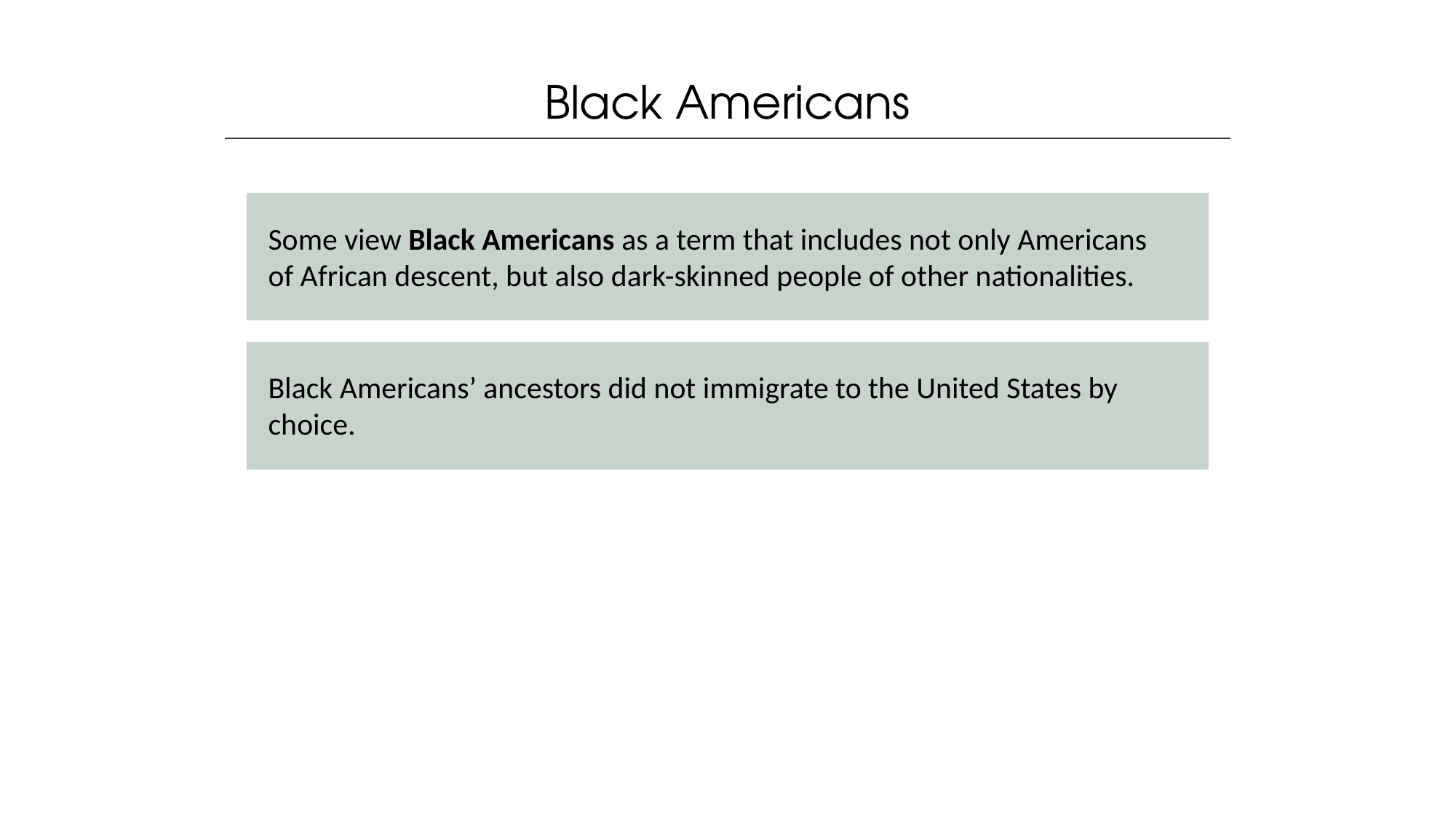

Black Americans
HAWKES LEARNING

Some view Black Americans as a term that includes not only Americans of African descent, but also dark-skinned people of other nationalities.

Black Americans’ ancestors did not immigrate to the United States by choice.